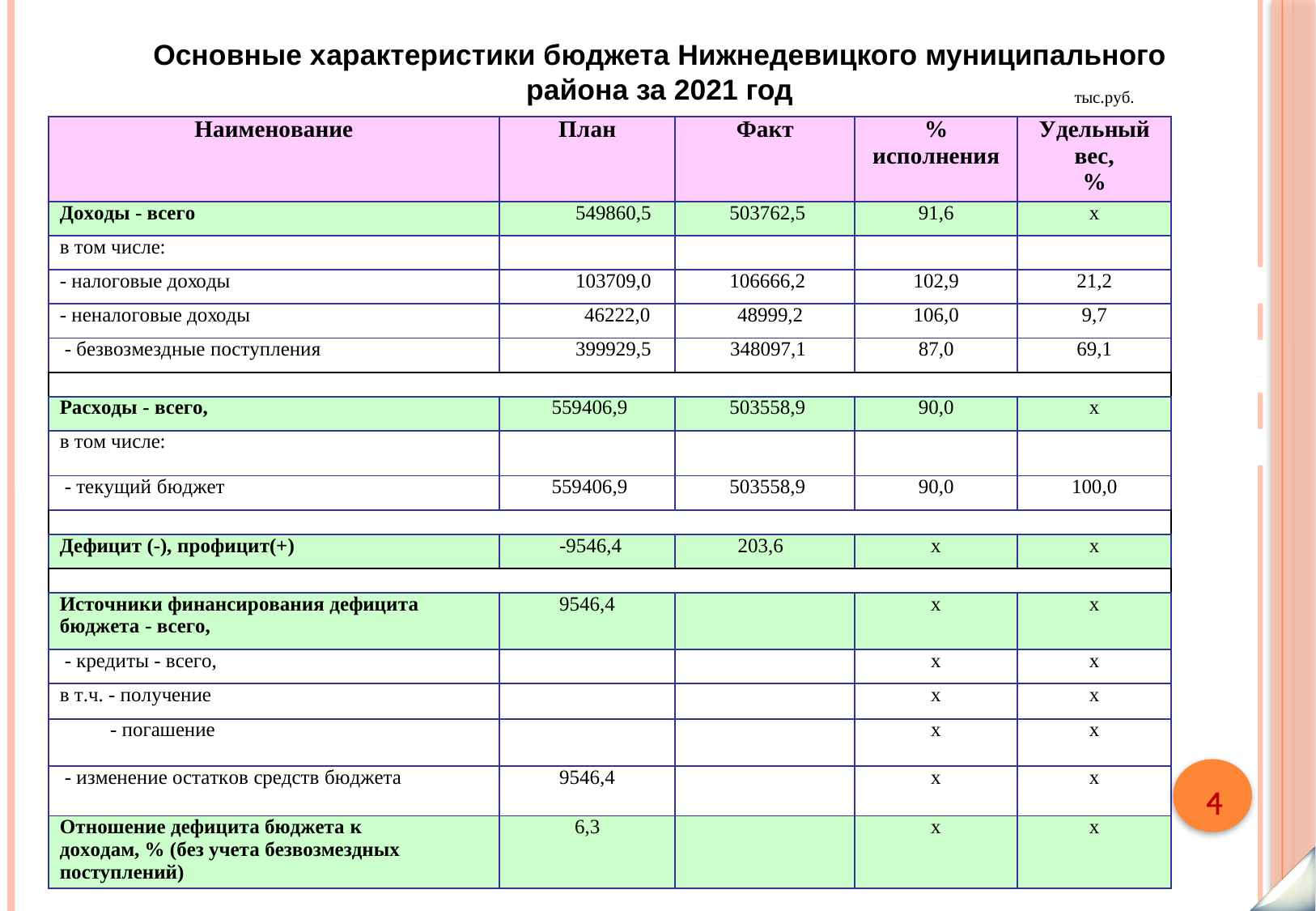

Основные характеристики бюджета Нижнедевицкого муниципального района за 2021 год
тыс.руб.
| Наименование | План | Факт | % исполнения | Удельный вес, % |
| --- | --- | --- | --- | --- |
| Доходы - всего | 549860,5 | 503762,5 | 91,6 | х |
| в том числе: |  |  |  |  |
| - налоговые доходы | 103709,0 | 106666,2 | 102,9 | 21,2 |
| - неналоговые доходы | 46222,0 | 48999,2 | 106,0 | 9,7 |
| - безвозмездные поступления | 399929,5 | 348097,1 | 87,0 | 69,1 |
|  |  |  |  |  |
| Расходы - всего, | 559406,9 | 503558,9 | 90,0 | х |
| в том числе: |  |  |  |  |
| - текущий бюджет | 559406,9 | 503558,9 | 90,0 | 100,0 |
|  |  |  |  |  |
| Дефицит (-), профицит(+) | -9546,4 | 203,6 | х | х |
|  |  |  |  |  |
| Источники финансирования дефицита бюджета - всего, | 9546,4 |  | х | х |
| - кредиты - всего, |  |  | х | х |
| в т.ч. - получение |  |  | х | х |
| - погашение |  |  | х | х |
| - изменение остатков средств бюджета | 9546,4 |  | х | х |
| Отношение дефицита бюджета к доходам, % (без учета безвозмездных поступлений) | 6,3 |  | х | х |

4